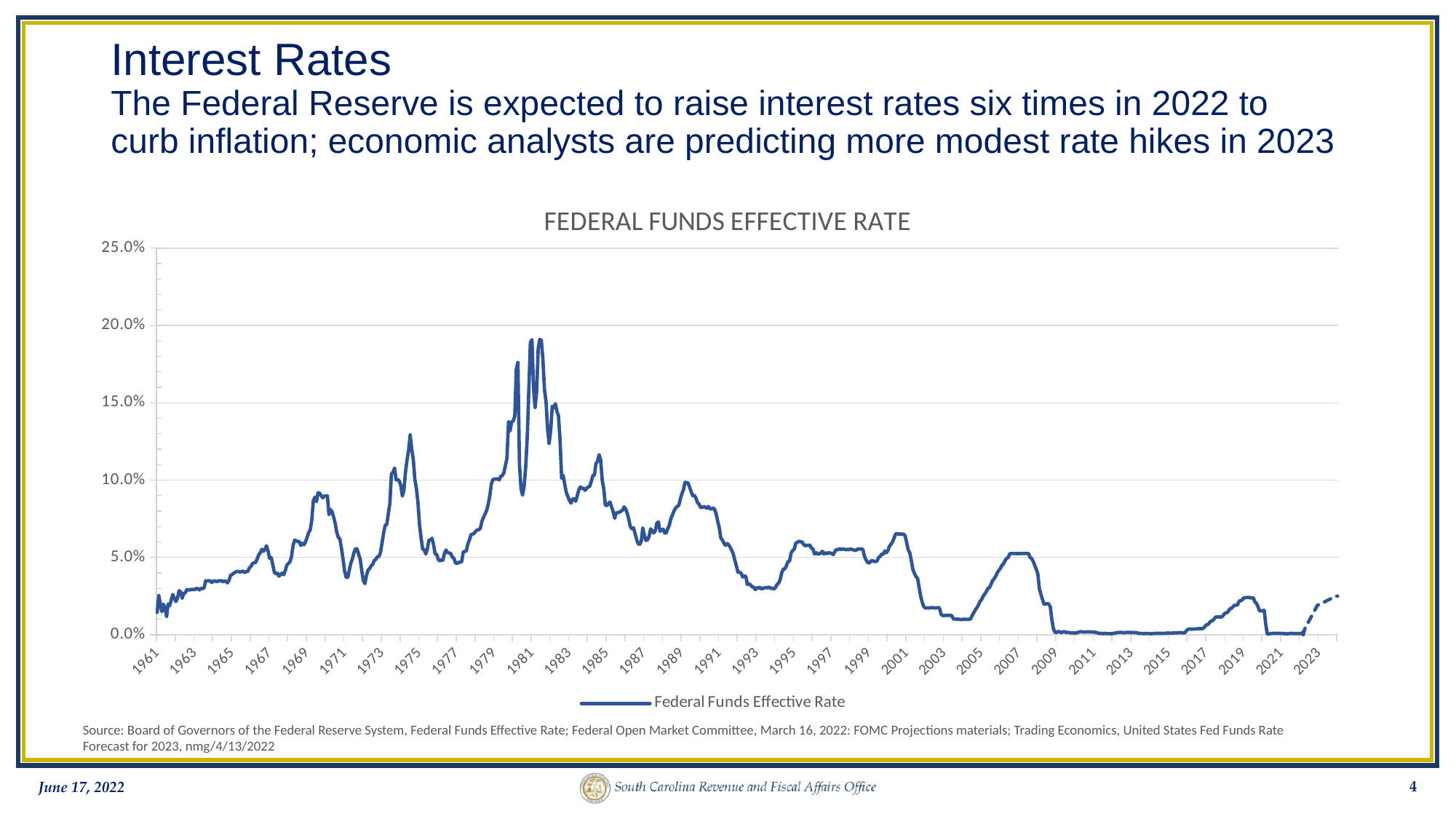

# Interest Rates The Federal Reserve is expected to raise interest rates six times in 2022 to curb inflation; economic analysts are predicting more modest rate hikes in 2023

### Chart: FEDERAL FUNDS EFFECTIVE RATE

| Category | Recession | Federal Funds Effective Rate | Federal Funds Effective Rate Est. |
|---|---|---|---|
| 22282 | 0.0 | 0.014499999999999999 | None |
| 22313 | 0.0 | 0.0254 | None |
| 22341 | 0.0 | 0.0202 | None |
| 22372 | 1.0 | 0.0149 | None |
| 22402 | 1.0 | 0.019799999999999998 | None |
| 22433 | 1.0 | 0.0173 | None |
| 22463 | 1.0 | 0.011699999999999999 | None |
| 22494 | 1.0 | 0.02 | None |
| 22525 | 1.0 | 0.018799999999999997 | None |
| 22555 | 1.0 | 0.0226 | None |
| 22586 | 1.0 | 0.026099999999999998 | None |
| 22616 | 1.0 | 0.0233 | None |
| 22647 | 1.0 | 0.0215 | None |
| 22678 | 1.0 | 0.023700000000000002 | None |
| 22706 | 0.0 | 0.0285 | None |
| 22737 | 0.0 | 0.0278 | None |
| 22767 | 0.0 | 0.0236 | None |
| 22798 | 0.0 | 0.0268 | None |
| 22828 | 0.0 | 0.0271 | None |
| 22859 | 0.0 | 0.029300000000000003 | None |
| 22890 | 0.0 | 0.028999999999999998 | None |
| 22920 | 0.0 | 0.028999999999999998 | None |
| 22951 | 0.0 | 0.0294 | None |
| 22981 | 0.0 | 0.029300000000000003 | None |
| 23012 | 0.0 | 0.0292 | None |
| 23043 | 0.0 | 0.03 | None |
| 23071 | 0.0 | 0.0298 | None |
| 23102 | 0.0 | 0.028999999999999998 | None |
| 23132 | 0.0 | 0.03 | None |
| 23163 | 0.0 | 0.029900000000000003 | None |
| 23193 | 0.0 | 0.0302 | None |
| 23224 | 0.0 | 0.0349 | None |
| 23255 | 0.0 | 0.0348 | None |
| 23285 | 0.0 | 0.035 | None |
| 23316 | 0.0 | 0.0348 | None |
| 23346 | 0.0 | 0.0338 | None |
| 23377 | 0.0 | 0.0348 | None |
| 23408 | 0.0 | 0.0348 | None |
| 23437 | 0.0 | 0.034300000000000004 | None |
| 23468 | 0.0 | 0.0347 | None |
| 23498 | 0.0 | 0.035 | None |
| 23529 | 0.0 | 0.035 | None |
| 23559 | 0.0 | 0.0342 | None |
| 23590 | 0.0 | 0.035 | None |
| 23621 | 0.0 | 0.0345 | None |
| 23651 | 0.0 | 0.0336 | None |
| 23682 | 0.0 | 0.0352 | None |
| 23712 | 0.0 | 0.0385 | None |
| 23743 | 0.0 | 0.039 | None |
| 23774 | 0.0 | 0.0398 | None |
| 23802 | 0.0 | 0.0405 | None |
| 23833 | 0.0 | 0.0409 | None |
| 23863 | 0.0 | 0.040999999999999995 | None |
| 23894 | 0.0 | 0.0405 | None |
| 23924 | 0.0 | 0.0409 | None |
| 23955 | 0.0 | 0.0412 | None |
| 23986 | 0.0 | 0.04019999999999999 | None |
| 24016 | 0.0 | 0.0408 | None |
| 24047 | 0.0 | 0.040999999999999995 | None |
| 24077 | 0.0 | 0.0432 | None |
| 24108 | 0.0 | 0.044199999999999996 | None |
| 24139 | 0.0 | 0.046 | None |
| 24167 | 0.0 | 0.0466 | None |
| 24198 | 0.0 | 0.0467 | None |
| 24228 | 0.0 | 0.049 | None |
| 24259 | 0.0 | 0.051699999999999996 | None |
| 24289 | 0.0 | 0.053 | None |
| 24320 | 0.0 | 0.0553 | None |
| 24351 | 0.0 | 0.054000000000000006 | None |
| 24381 | 0.0 | 0.0553 | None |
| 24412 | 0.0 | 0.0576 | None |
| 24442 | 0.0 | 0.054000000000000006 | None |
| 24473 | 0.0 | 0.049400000000000006 | None |
| 24504 | 0.0 | 0.05 | None |
| 24532 | 0.0 | 0.0453 | None |
| 24563 | 0.0 | 0.0405 | None |
| 24593 | 0.0 | 0.0394 | None |
| 24624 | 0.0 | 0.0398 | None |
| 24654 | 0.0 | 0.0379 | None |
| 24685 | 0.0 | 0.039 | None |
| 24716 | 0.0 | 0.039900000000000005 | None |
| 24746 | 0.0 | 0.0388 | None |
| 24777 | 0.0 | 0.041299999999999996 | None |
| 24807 | 0.0 | 0.0451 | None |
| 24838 | 0.0 | 0.0461 | None |
| 24869 | 0.0 | 0.0471 | None |
| 24898 | 0.0 | 0.050499999999999996 | None |
| 24929 | 0.0 | 0.0576 | None |
| 24959 | 0.0 | 0.061200000000000004 | None |
| 24990 | 0.0 | 0.060700000000000004 | None |
| 25020 | 0.0 | 0.0603 | None |
| 25051 | 0.0 | 0.0603 | None |
| 25082 | 0.0 | 0.057800000000000004 | None |
| 25112 | 0.0 | 0.0591 | None |
| 25143 | 0.0 | 0.0582 | None |
| 25173 | 0.0 | 0.0602 | None |
| 25204 | 0.0 | 0.063 | None |
| 25235 | 0.0 | 0.0661 | None |
| 25263 | 0.0 | 0.0679 | None |
| 25294 | 0.0 | 0.0741 | None |
| 25324 | 0.0 | 0.0867 | None |
| 25355 | 0.0 | 0.08900000000000001 | None |
| 25385 | 0.0 | 0.0861 | None |
| 25416 | 0.0 | 0.0919 | None |
| 25447 | 0.0 | 0.0915 | None |
| 25477 | 0.0 | 0.09 | None |
| 25508 | 0.0 | 0.0885 | None |
| 25538 | 1.0 | 0.0897 | None |
| 25569 | 1.0 | 0.0898 | None |
| 25600 | 1.0 | 0.0898 | None |
| 25628 | 1.0 | 0.0776 | None |
| 25659 | 1.0 | 0.081 | None |
| 25689 | 1.0 | 0.0795 | None |
| 25720 | 1.0 | 0.0761 | None |
| 25750 | 1.0 | 0.0721 | None |
| 25781 | 1.0 | 0.0662 | None |
| 25812 | 1.0 | 0.0629 | None |
| 25842 | 1.0 | 0.062 | None |
| 25873 | 1.0 | 0.055999999999999994 | None |
| 25903 | 0.0 | 0.049 | None |
| 25934 | 0.0 | 0.0414 | None |
| 25965 | 0.0 | 0.037200000000000004 | None |
| 25993 | 0.0 | 0.0371 | None |
| 26024 | 0.0 | 0.0416 | None |
| 26054 | 0.0 | 0.0463 | None |
| 26085 | 0.0 | 0.049100000000000005 | None |
| 26115 | 0.0 | 0.053099999999999994 | None |
| 26146 | 0.0 | 0.0557 | None |
| 26177 | 0.0 | 0.0555 | None |
| 26207 | 0.0 | 0.052000000000000005 | None |
| 26238 | 0.0 | 0.049100000000000005 | None |
| 26268 | 0.0 | 0.0414 | None |
| 26299 | 0.0 | 0.0351 | None |
| 26330 | 0.0 | 0.033 | None |
| 26359 | 0.0 | 0.0383 | None |
| 26390 | 0.0 | 0.0417 | None |
| 26420 | 0.0 | 0.042699999999999995 | None |
| 26451 | 0.0 | 0.0446 | None |
| 26481 | 0.0 | 0.0455 | None |
| 26512 | 0.0 | 0.0481 | None |
| 26543 | 0.0 | 0.0487 | None |
| 26573 | 0.0 | 0.050499999999999996 | None |
| 26604 | 0.0 | 0.0506 | None |
| 26634 | 0.0 | 0.0533 | None |
| 26665 | 0.0 | 0.0594 | None |
| 26696 | 0.0 | 0.0658 | None |
| 26724 | 0.0 | 0.0709 | None |
| 26755 | 0.0 | 0.0712 | None |
| 26785 | 0.0 | 0.0784 | None |
| 26816 | 0.0 | 0.0849 | None |
| 26846 | 0.0 | 0.10400000000000001 | None |
| 26877 | 0.0 | 0.105 | None |
| 26908 | 0.0 | 0.10779999999999999 | None |
| 26938 | 0.0 | 0.1001 | None |
| 26969 | 1.0 | 0.1003 | None |
| 26999 | 1.0 | 0.09949999999999999 | None |
| 27030 | 1.0 | 0.0965 | None |
| 27061 | 1.0 | 0.0897 | None |
| 27089 | 1.0 | 0.0935 | None |
| 27120 | 1.0 | 0.1051 | None |
| 27150 | 1.0 | 0.1131 | None |
| 27181 | 1.0 | 0.1193 | None |
| 27211 | 1.0 | 0.1292 | None |
| 27242 | 1.0 | 0.1201 | None |
| 27273 | 1.0 | 0.1134 | None |
| 27303 | 1.0 | 0.10060000000000001 | None |
| 27334 | 1.0 | 0.09449999999999999 | None |
| 27364 | 1.0 | 0.08529999999999999 | None |
| 27395 | 1.0 | 0.0713 | None |
| 27426 | 1.0 | 0.062400000000000004 | None |
| 27454 | 1.0 | 0.0554 | None |
| 27485 | 0.0 | 0.054900000000000004 | None |
| 27515 | 0.0 | 0.052199999999999996 | None |
| 27546 | 0.0 | 0.0555 | None |
| 27576 | 0.0 | 0.061 | None |
| 27607 | 0.0 | 0.061399999999999996 | None |
| 27638 | 0.0 | 0.062400000000000004 | None |
| 27668 | 0.0 | 0.0582 | None |
| 27699 | 0.0 | 0.052199999999999996 | None |
| 27729 | 0.0 | 0.052000000000000005 | None |
| 27760 | 0.0 | 0.0487 | None |
| 27791 | 0.0 | 0.04769999999999999 | None |
| 27820 | 0.0 | 0.0484 | None |
| 27851 | 0.0 | 0.0482 | None |
| 27881 | 0.0 | 0.0529 | None |
| 27912 | 0.0 | 0.0548 | None |
| 27942 | 0.0 | 0.053099999999999994 | None |
| 27973 | 0.0 | 0.0529 | None |
| 28004 | 0.0 | 0.0525 | None |
| 28034 | 0.0 | 0.050199999999999995 | None |
| 28065 | 0.0 | 0.0495 | None |
| 28095 | 0.0 | 0.04650000000000001 | None |
| 28126 | 0.0 | 0.0461 | None |
| 28157 | 0.0 | 0.046799999999999994 | None |
| 28185 | 0.0 | 0.046900000000000004 | None |
| 28216 | 0.0 | 0.0473 | None |
| 28246 | 0.0 | 0.0535 | None |
| 28277 | 0.0 | 0.053899999999999997 | None |
| 28307 | 0.0 | 0.0542 | None |
| 28338 | 0.0 | 0.059000000000000004 | None |
| 28369 | 0.0 | 0.061399999999999996 | None |
| 28399 | 0.0 | 0.0647 | None |
| 28430 | 0.0 | 0.06509999999999999 | None |
| 28460 | 0.0 | 0.06559999999999999 | None |
| 28491 | 0.0 | 0.067 | None |
| 28522 | 0.0 | 0.0678 | None |
| 28550 | 0.0 | 0.0679 | None |
| 28581 | 0.0 | 0.0689 | None |
| 28611 | 0.0 | 0.0736 | None |
| 28642 | 0.0 | 0.076 | None |
| 28672 | 0.0 | 0.0781 | None |
| 28703 | 0.0 | 0.08039999999999999 | None |
| 28734 | 0.0 | 0.08449999999999999 | None |
| 28764 | 0.0 | 0.08960000000000001 | None |
| 28795 | 0.0 | 0.09759999999999999 | None |
| 28825 | 0.0 | 0.1003 | None |
| 28856 | 0.0 | 0.1007 | None |
| 28887 | 0.0 | 0.10060000000000001 | None |
| 28915 | 0.0 | 0.1009 | None |
| 28946 | 0.0 | 0.1001 | None |
| 28976 | 0.0 | 0.1024 | None |
| 29007 | 0.0 | 0.10289999999999999 | None |
| 29037 | 0.0 | 0.1047 | None |
| 29068 | 0.0 | 0.1094 | None |
| 29099 | 0.0 | 0.1143 | None |
| 29129 | 0.0 | 0.1377 | None |
| 29160 | 0.0 | 0.1318 | None |
| 29190 | 0.0 | 0.1378 | None |
| 29221 | 1.0 | 0.1382 | None |
| 29252 | 1.0 | 0.1413 | None |
| 29281 | 1.0 | 0.17190000000000003 | None |
| 29312 | 1.0 | 0.1761 | None |
| 29342 | 1.0 | 0.10980000000000001 | None |
| 29373 | 1.0 | 0.0947 | None |
| 29403 | 1.0 | 0.09029999999999999 | None |
| 29434 | 0.0 | 0.09609999999999999 | None |
| 29465 | 0.0 | 0.10869999999999999 | None |
| 29495 | 0.0 | 0.1281 | None |
| 29526 | 0.0 | 0.1585 | None |
| 29556 | 0.0 | 0.18899999999999997 | None |
| 29587 | 0.0 | 0.19079999999999997 | None |
| 29618 | 0.0 | 0.1593 | None |
| 29646 | 0.0 | 0.147 | None |
| 29677 | 0.0 | 0.1572 | None |
| 29707 | 0.0 | 0.1852 | None |
| 29738 | 0.0 | 0.191 | None |
| 29768 | 1.0 | 0.19039999999999999 | None |
| 29799 | 1.0 | 0.1782 | None |
| 29830 | 1.0 | 0.15869999999999998 | None |
| 29860 | 1.0 | 0.1508 | None |
| 29891 | 1.0 | 0.1331 | None |
| 29921 | 1.0 | 0.12369999999999999 | None |
| 29952 | 1.0 | 0.1322 | None |
| 29983 | 1.0 | 0.1478 | None |
| 30011 | 1.0 | 0.14679999999999999 | None |
| 30042 | 1.0 | 0.1494 | None |
| 30072 | 1.0 | 0.1445 | None |
| 30103 | 1.0 | 0.14150000000000001 | None |
| 30133 | 1.0 | 0.1259 | None |
| 30164 | 1.0 | 0.1012 | None |
| 30195 | 1.0 | 0.10310000000000001 | None |
| 30225 | 1.0 | 0.0971 | None |
| 30256 | 1.0 | 0.092 | None |
| 30286 | 0.0 | 0.0895 | None |
| 30317 | 0.0 | 0.0868 | None |
| 30348 | 0.0 | 0.0851 | None |
| 30376 | 0.0 | 0.0877 | None |
| 30407 | 0.0 | 0.08800000000000001 | None |
| 30437 | 0.0 | 0.0863 | None |
| 30468 | 0.0 | 0.0898 | None |
| 30498 | 0.0 | 0.09369999999999999 | None |
| 30529 | 0.0 | 0.0956 | None |
| 30560 | 0.0 | 0.09449999999999999 | None |
| 30590 | 0.0 | 0.09480000000000001 | None |
| 30621 | 0.0 | 0.0934 | None |
| 30651 | 0.0 | 0.0947 | None |
| 30682 | 0.0 | 0.0956 | None |
| 30713 | 0.0 | 0.0959 | None |
| 30742 | 0.0 | 0.09910000000000001 | None |
| 30773 | 0.0 | 0.10289999999999999 | None |
| 30803 | 0.0 | 0.1032 | None |
| 30834 | 0.0 | 0.1106 | None |
| 30864 | 0.0 | 0.11230000000000001 | None |
| 30895 | 0.0 | 0.1164 | None |
| 30926 | 0.0 | 0.113 | None |
| 30956 | 0.0 | 0.0999 | None |
| 30987 | 0.0 | 0.0943 | None |
| 31017 | 0.0 | 0.08380000000000001 | None |
| 31048 | 0.0 | 0.08349999999999999 | None |
| 31079 | 0.0 | 0.085 | None |
| 31107 | 0.0 | 0.0858 | None |
| 31138 | 0.0 | 0.0827 | None |
| 31168 | 0.0 | 0.0797 | None |
| 31199 | 0.0 | 0.0753 | None |
| 31229 | 0.0 | 0.0788 | None |
| 31260 | 0.0 | 0.079 | None |
| 31291 | 0.0 | 0.07919999999999999 | None |
| 31321 | 0.0 | 0.0799 | None |
| 31352 | 0.0 | 0.0805 | None |
| 31382 | 0.0 | 0.0827 | None |
| 31413 | 0.0 | 0.0814 | None |
| 31444 | 0.0 | 0.0786 | None |
| 31472 | 0.0 | 0.0748 | None |
| 31503 | 0.0 | 0.0699 | None |
| 31533 | 0.0 | 0.06849999999999999 | None |
| 31564 | 0.0 | 0.0692 | None |
| 31594 | 0.0 | 0.06559999999999999 | None |
| 31625 | 0.0 | 0.0617 | None |
| 31656 | 0.0 | 0.058899999999999994 | None |
| 31686 | 0.0 | 0.058499999999999996 | None |
| 31717 | 0.0 | 0.0604 | None |
| 31747 | 0.0 | 0.0691 | None |
| 31778 | 0.0 | 0.0643 | None |
| 31809 | 0.0 | 0.061 | None |
| 31837 | 0.0 | 0.0613 | None |
| 31868 | 0.0 | 0.0637 | None |
| 31898 | 0.0 | 0.06849999999999999 | None |
| 31929 | 0.0 | 0.0673 | None |
| 31959 | 0.0 | 0.0658 | None |
| 31990 | 0.0 | 0.0673 | None |
| 32021 | 0.0 | 0.0722 | None |
| 32051 | 0.0 | 0.0729 | None |
| 32082 | 0.0 | 0.0669 | None |
| 32112 | 0.0 | 0.0677 | None |
| 32143 | 0.0 | 0.0683 | None |
| 32174 | 0.0 | 0.0658 | None |
| 32203 | 0.0 | 0.0658 | None |
| 32234 | 0.0 | 0.0687 | None |
| 32264 | 0.0 | 0.0709 | None |
| 32295 | 0.0 | 0.0751 | None |
| 32325 | 0.0 | 0.0775 | None |
| 32356 | 0.0 | 0.0801 | None |
| 32387 | 0.0 | 0.0819 | None |
| 32417 | 0.0 | 0.083 | None |
| 32448 | 0.0 | 0.08349999999999999 | None |
| 32478 | 0.0 | 0.0876 | None |
| 32509 | 0.0 | 0.09119999999999999 | None |
| 32540 | 0.0 | 0.09359999999999999 | None |
| 32568 | 0.0 | 0.09849999999999999 | None |
| 32599 | 0.0 | 0.0984 | None |
| 32629 | 0.0 | 0.0981 | None |
| 32660 | 0.0 | 0.0953 | None |
| 32690 | 0.0 | 0.0924 | None |
| 32721 | 0.0 | 0.08990000000000001 | None |
| 32752 | 0.0 | 0.0902 | None |
| 32782 | 0.0 | 0.08839999999999999 | None |
| 32813 | 0.0 | 0.0855 | None |
| 32843 | 0.0 | 0.08449999999999999 | None |
| 32874 | 0.0 | 0.0823 | None |
| 32905 | 0.0 | 0.0824 | None |
| 32933 | 0.0 | 0.0828 | None |
| 32964 | 0.0 | 0.08259999999999999 | None |
| 32994 | 0.0 | 0.0818 | None |
| 33025 | 0.0 | 0.08289999999999999 | None |
| 33055 | 1.0 | 0.0815 | None |
| 33086 | 1.0 | 0.08130000000000001 | None |
| 33117 | 1.0 | 0.08199999999999999 | None |
| 33147 | 1.0 | 0.08109999999999999 | None |
| 33178 | 1.0 | 0.0781 | None |
| 33208 | 1.0 | 0.0731 | None |
| 33239 | 1.0 | 0.0691 | None |
| 33270 | 1.0 | 0.0625 | None |
| 33298 | 1.0 | 0.061200000000000004 | None |
| 33329 | 0.0 | 0.0591 | None |
| 33359 | 0.0 | 0.057800000000000004 | None |
| 33390 | 0.0 | 0.059000000000000004 | None |
| 33420 | 0.0 | 0.0582 | None |
| 33451 | 0.0 | 0.056600000000000004 | None |
| 33482 | 0.0 | 0.0545 | None |
| 33512 | 0.0 | 0.0521 | None |
| 33543 | 0.0 | 0.0481 | None |
| 33573 | 0.0 | 0.0443 | None |
| 33604 | 0.0 | 0.0403 | None |
| 33635 | 0.0 | 0.0406 | None |
| 33664 | 0.0 | 0.0398 | None |
| 33695 | 0.0 | 0.0373 | None |
| 33725 | 0.0 | 0.0382 | None |
| 33756 | 0.0 | 0.037599999999999995 | None |
| 33786 | 0.0 | 0.0325 | None |
| 33817 | 0.0 | 0.033 | None |
| 33848 | 0.0 | 0.0322 | None |
| 33878 | 0.0 | 0.031 | None |
| 33909 | 0.0 | 0.030899999999999997 | None |
| 33939 | 0.0 | 0.0292 | None |
| 33970 | 0.0 | 0.0302 | None |
| 34001 | 0.0 | 0.030299999999999997 | None |
| 34029 | 0.0 | 0.030699999999999998 | None |
| 34060 | 0.0 | 0.0296 | None |
| 34090 | 0.0 | 0.03 | None |
| 34121 | 0.0 | 0.0304 | None |
| 34151 | 0.0 | 0.030600000000000002 | None |
| 34182 | 0.0 | 0.030299999999999997 | None |
| 34213 | 0.0 | 0.030899999999999997 | None |
| 34243 | 0.0 | 0.029900000000000003 | None |
| 34274 | 0.0 | 0.0302 | None |
| 34304 | 0.0 | 0.0296 | None |
| 34335 | 0.0 | 0.0305 | None |
| 34366 | 0.0 | 0.0325 | None |
| 34394 | 0.0 | 0.0334 | None |
| 34425 | 0.0 | 0.0356 | None |
| 34455 | 0.0 | 0.0401 | None |
| 34486 | 0.0 | 0.0425 | None |
| 34516 | 0.0 | 0.0426 | None |
| 34547 | 0.0 | 0.0447 | None |
| 34578 | 0.0 | 0.0473 | None |
| 34608 | 0.0 | 0.047599999999999996 | None |
| 34639 | 0.0 | 0.0529 | None |
| 34669 | 0.0 | 0.0545 | None |
| 34700 | 0.0 | 0.0553 | None |
| 34731 | 0.0 | 0.0592 | None |
| 34759 | 0.0 | 0.059800000000000006 | None |
| 34790 | 0.0 | 0.0605 | None |
| 34820 | 0.0 | 0.0601 | None |
| 34851 | 0.0 | 0.06 | None |
| 34881 | 0.0 | 0.058499999999999996 | None |
| 34912 | 0.0 | 0.0574 | None |
| 34943 | 0.0 | 0.057999999999999996 | None |
| 34973 | 0.0 | 0.0576 | None |
| 35004 | 0.0 | 0.057999999999999996 | None |
| 35034 | 0.0 | 0.055999999999999994 | None |
| 35065 | 0.0 | 0.0556 | None |
| 35096 | 0.0 | 0.052199999999999996 | None |
| 35125 | 0.0 | 0.053099999999999994 | None |
| 35156 | 0.0 | 0.052199999999999996 | None |
| 35186 | 0.0 | 0.0524 | None |
| 35217 | 0.0 | 0.0527 | None |
| 35247 | 0.0 | 0.054000000000000006 | None |
| 35278 | 0.0 | 0.052199999999999996 | None |
| 35309 | 0.0 | 0.053 | None |
| 35339 | 0.0 | 0.0524 | None |
| 35370 | 0.0 | 0.053099999999999994 | None |
| 35400 | 0.0 | 0.0529 | None |
| 35431 | 0.0 | 0.0525 | None |
| 35462 | 0.0 | 0.0519 | None |
| 35490 | 0.0 | 0.053899999999999997 | None |
| 35521 | 0.0 | 0.055099999999999996 | None |
| 35551 | 0.0 | 0.055 | None |
| 35582 | 0.0 | 0.0556 | None |
| 35612 | 0.0 | 0.0552 | None |
| 35643 | 0.0 | 0.0554 | None |
| 35674 | 0.0 | 0.0554 | None |
| 35704 | 0.0 | 0.055 | None |
| 35735 | 0.0 | 0.0552 | None |
| 35765 | 0.0 | 0.055 | None |
| 35796 | 0.0 | 0.0556 | None |
| 35827 | 0.0 | 0.055099999999999996 | None |
| 35855 | 0.0 | 0.054900000000000004 | None |
| 35886 | 0.0 | 0.0545 | None |
| 35916 | 0.0 | 0.054900000000000004 | None |
| 35947 | 0.0 | 0.0556 | None |
| 35977 | 0.0 | 0.0554 | None |
| 36008 | 0.0 | 0.0555 | None |
| 36039 | 0.0 | 0.055099999999999996 | None |
| 36069 | 0.0 | 0.0507 | None |
| 36100 | 0.0 | 0.0483 | None |
| 36130 | 0.0 | 0.046799999999999994 | None |
| 36161 | 0.0 | 0.0463 | None |
| 36192 | 0.0 | 0.047599999999999996 | None |
| 36220 | 0.0 | 0.0481 | None |
| 36251 | 0.0 | 0.047400000000000005 | None |
| 36281 | 0.0 | 0.047400000000000005 | None |
| 36312 | 0.0 | 0.047599999999999996 | None |
| 36342 | 0.0 | 0.0499 | None |
| 36373 | 0.0 | 0.0507 | None |
| 36404 | 0.0 | 0.052199999999999996 | None |
| 36434 | 0.0 | 0.052000000000000005 | None |
| 36465 | 0.0 | 0.0542 | None |
| 36495 | 0.0 | 0.053 | None |
| 36526 | 0.0 | 0.0545 | None |
| 36557 | 0.0 | 0.057300000000000004 | None |
| 36586 | 0.0 | 0.058499999999999996 | None |
| 36617 | 0.0 | 0.0602 | None |
| 36647 | 0.0 | 0.06269999999999999 | None |
| 36678 | 0.0 | 0.0653 | None |
| 36708 | 0.0 | 0.0654 | None |
| 36739 | 0.0 | 0.065 | None |
| 36770 | 0.0 | 0.0652 | None |
| 36800 | 0.0 | 0.06509999999999999 | None |
| 36831 | 0.0 | 0.06509999999999999 | None |
| 36861 | 0.0 | 0.064 | None |
| 36892 | 0.0 | 0.059800000000000006 | None |
| 36923 | 0.0 | 0.054900000000000004 | None |
| 36951 | 1.0 | 0.053099999999999994 | None |
| 36982 | 1.0 | 0.048 | None |
| 37012 | 1.0 | 0.0421 | None |
| 37043 | 1.0 | 0.0397 | None |
| 37073 | 1.0 | 0.0377 | None |
| 37104 | 1.0 | 0.0365 | None |
| 37135 | 1.0 | 0.030699999999999998 | None |
| 37165 | 1.0 | 0.024900000000000002 | None |
| 37196 | 1.0 | 0.0209 | None |
| 37226 | 0.0 | 0.0182 | None |
| 37257 | 0.0 | 0.0173 | None |
| 37288 | 0.0 | 0.0174 | None |
| 37316 | 0.0 | 0.0173 | None |
| 37347 | 0.0 | 0.0175 | None |
| 37377 | 0.0 | 0.0175 | None |
| 37408 | 0.0 | 0.0175 | None |
| 37438 | 0.0 | 0.0173 | None |
| 37469 | 0.0 | 0.0174 | None |
| 37500 | 0.0 | 0.0175 | None |
| 37530 | 0.0 | 0.0175 | None |
| 37561 | 0.0 | 0.0134 | None |
| 37591 | 0.0 | 0.0124 | None |
| 37622 | 0.0 | 0.0124 | None |
| 37653 | 0.0 | 0.0126 | None |
| 37681 | 0.0 | 0.0125 | None |
| 37712 | 0.0 | 0.0126 | None |
| 37742 | 0.0 | 0.0126 | None |
| 37773 | 0.0 | 0.012199999999999999 | None |
| 37803 | 0.0 | 0.0101 | None |
| 37834 | 0.0 | 0.0103 | None |
| 37865 | 0.0 | 0.0101 | None |
| 37895 | 0.0 | 0.0101 | None |
| 37926 | 0.0 | 0.01 | None |
| 37956 | 0.0 | 0.0098 | None |
| 37987 | 0.0 | 0.01 | None |
| 38018 | 0.0 | 0.0101 | None |
| 38047 | 0.0 | 0.01 | None |
| 38078 | 0.0 | 0.01 | None |
| 38108 | 0.0 | 0.01 | None |
| 38139 | 0.0 | 0.0103 | None |
| 38169 | 0.0 | 0.0126 | None |
| 38200 | 0.0 | 0.0143 | None |
| 38231 | 0.0 | 0.0161 | None |
| 38261 | 0.0 | 0.0176 | None |
| 38292 | 0.0 | 0.019299999999999998 | None |
| 38322 | 0.0 | 0.0216 | None |
| 38353 | 0.0 | 0.022799999999999997 | None |
| 38384 | 0.0 | 0.025 | None |
| 38412 | 0.0 | 0.0263 | None |
| 38443 | 0.0 | 0.0279 | None |
| 38473 | 0.0 | 0.03 | None |
| 38504 | 0.0 | 0.0304 | None |
| 38534 | 0.0 | 0.0326 | None |
| 38565 | 0.0 | 0.035 | None |
| 38596 | 0.0 | 0.0362 | None |
| 38626 | 0.0 | 0.0378 | None |
| 38657 | 0.0 | 0.04 | None |
| 38687 | 0.0 | 0.0416 | None |
| 38718 | 0.0 | 0.0429 | None |
| 38749 | 0.0 | 0.0449 | None |
| 38777 | 0.0 | 0.045899999999999996 | None |
| 38808 | 0.0 | 0.0479 | None |
| 38838 | 0.0 | 0.049400000000000006 | None |
| 38869 | 0.0 | 0.0499 | None |
| 38899 | 0.0 | 0.0524 | None |
| 38930 | 0.0 | 0.0525 | None |
| 38961 | 0.0 | 0.0525 | None |
| 38991 | 0.0 | 0.0525 | None |
| 39022 | 0.0 | 0.0525 | None |
| 39052 | 0.0 | 0.0524 | None |
| 39083 | 0.0 | 0.0525 | None |
| 39114 | 0.0 | 0.0526 | None |
| 39142 | 0.0 | 0.0526 | None |
| 39173 | 0.0 | 0.0525 | None |
| 39203 | 0.0 | 0.0525 | None |
| 39234 | 0.0 | 0.0525 | None |
| 39264 | 0.0 | 0.0526 | None |
| 39295 | 0.0 | 0.050199999999999995 | None |
| 39326 | 0.0 | 0.049400000000000006 | None |
| 39356 | 0.0 | 0.047599999999999996 | None |
| 39387 | 0.0 | 0.0449 | None |
| 39417 | 1.0 | 0.0424 | None |
| 39448 | 1.0 | 0.0394 | None |
| 39479 | 1.0 | 0.0298 | None |
| 39508 | 1.0 | 0.026099999999999998 | None |
| 39539 | 1.0 | 0.022799999999999997 | None |
| 39569 | 1.0 | 0.019799999999999998 | None |
| 39600 | 1.0 | 0.02 | None |
| 39630 | 1.0 | 0.020099999999999996 | None |
| 39661 | 1.0 | 0.02 | None |
| 39692 | 1.0 | 0.0181 | None |
| 39722 | 1.0 | 0.0097 | None |
| 39753 | 1.0 | 0.0039000000000000003 | None |
| 39783 | 1.0 | 0.0016 | None |
| 39814 | 1.0 | 0.0015 | None |
| 39845 | 1.0 | 0.0022 | None |
| 39873 | 1.0 | 0.0018 | None |
| 39904 | 1.0 | 0.0015 | None |
| 39934 | 1.0 | 0.0018 | None |
| 39965 | 1.0 | 0.0021 | None |
| 39995 | 0.0 | 0.0016 | None |
| 40026 | 0.0 | 0.0016 | None |
| 40057 | 0.0 | 0.0015 | None |
| 40087 | 0.0 | 0.0012 | None |
| 40118 | 0.0 | 0.0012 | None |
| 40148 | 0.0 | 0.0012 | None |
| 40179 | 0.0 | 0.0011 | None |
| 40210 | 0.0 | 0.0013 | None |
| 40238 | 0.0 | 0.0016 | None |
| 40269 | 0.0 | 0.002 | None |
| 40299 | 0.0 | 0.002 | None |
| 40330 | 0.0 | 0.0018 | None |
| 40360 | 0.0 | 0.0018 | None |
| 40391 | 0.0 | 0.0019 | None |
| 40422 | 0.0 | 0.0019 | None |
| 40452 | 0.0 | 0.0019 | None |
| 40483 | 0.0 | 0.0019 | None |
| 40513 | 0.0 | 0.0018 | None |
| 40544 | 0.0 | 0.0017000000000000001 | None |
| 40575 | 0.0 | 0.0016 | None |
| 40603 | 0.0 | 0.0014000000000000002 | None |
| 40634 | 0.0 | 0.001 | None |
| 40664 | 0.0 | 0.0009 | None |
| 40695 | 0.0 | 0.0009 | None |
| 40725 | 0.0 | 0.0007000000000000001 | None |
| 40756 | 0.0 | 0.001 | None |
| 40787 | 0.0 | 0.0008 | None |
| 40817 | 0.0 | 0.0007000000000000001 | None |
| 40848 | 0.0 | 0.0008 | None |
| 40878 | 0.0 | 0.0007000000000000001 | None |
| 40909 | 0.0 | 0.0008 | None |
| 40940 | 0.0 | 0.001 | None |
| 40969 | 0.0 | 0.0013 | None |
| 41000 | 0.0 | 0.0014000000000000002 | None |
| 41030 | 0.0 | 0.0016 | None |
| 41061 | 0.0 | 0.0016 | None |
| 41091 | 0.0 | 0.0016 | None |
| 41122 | 0.0 | 0.0013 | None |
| 41153 | 0.0 | 0.0014000000000000002 | None |
| 41183 | 0.0 | 0.0016 | None |
| 41214 | 0.0 | 0.0016 | None |
| 41244 | 0.0 | 0.0016 | None |
| 41275 | 0.0 | 0.0014000000000000002 | None |
| 41306 | 0.0 | 0.0015 | None |
| 41334 | 0.0 | 0.0014000000000000002 | None |
| 41365 | 0.0 | 0.0015 | None |
| 41395 | 0.0 | 0.0011 | None |
| 41426 | 0.0 | 0.0009 | None |
| 41456 | 0.0 | 0.0009 | None |
| 41487 | 0.0 | 0.0008 | None |
| 41518 | 0.0 | 0.0008 | None |
| 41548 | 0.0 | 0.0009 | None |
| 41579 | 0.0 | 0.0008 | None |
| 41609 | 0.0 | 0.0009 | None |
| 41640 | 0.0 | 0.0007000000000000001 | None |
| 41671 | 0.0 | 0.0007000000000000001 | None |
| 41699 | 0.0 | 0.0008 | None |
| 41730 | 0.0 | 0.0009 | None |
| 41760 | 0.0 | 0.0009 | None |
| 41791 | 0.0 | 0.001 | None |
| 41821 | 0.0 | 0.0009 | None |
| 41852 | 0.0 | 0.0009 | None |
| 41883 | 0.0 | 0.0009 | None |
| 41913 | 0.0 | 0.0009 | None |
| 41944 | 0.0 | 0.0009 | None |
| 41974 | 0.0 | 0.0012 | None |
| 42005 | 0.0 | 0.0011 | None |
| 42036 | 0.0 | 0.0011 | None |
| 42064 | 0.0 | 0.0011 | None |
| 42095 | 0.0 | 0.0012 | None |
| 42125 | 0.0 | 0.0012 | None |
| 42156 | 0.0 | 0.0013 | None |
| 42186 | 0.0 | 0.0013 | None |
| 42217 | 0.0 | 0.0014000000000000002 | None |
| 42248 | 0.0 | 0.0014000000000000002 | None |
| 42278 | 0.0 | 0.0012 | None |
| 42309 | 0.0 | 0.0012 | None |
| 42339 | 0.0 | 0.0024 | None |
| 42370 | 0.0 | 0.0034000000000000002 | None |
| 42401 | 0.0 | 0.0038 | None |
| 42430 | 0.0 | 0.0036 | None |
| 42461 | 0.0 | 0.0037 | None |
| 42491 | 0.0 | 0.0037 | None |
| 42522 | 0.0 | 0.0038 | None |
| 42552 | 0.0 | 0.0039000000000000003 | None |
| 42583 | 0.0 | 0.004 | None |
| 42614 | 0.0 | 0.004 | None |
| 42644 | 0.0 | 0.004 | None |
| 42675 | 0.0 | 0.0040999999999999995 | None |
| 42705 | 0.0 | 0.0054 | None |
| 42736 | 0.0 | 0.006500000000000001 | None |
| 42767 | 0.0 | 0.0066 | None |
| 42795 | 0.0 | 0.0079 | None |
| 42826 | 0.0 | 0.009000000000000001 | None |
| 42856 | 0.0 | 0.0091 | None |
| 42887 | 0.0 | 0.0104 | None |
| 42917 | 0.0 | 0.0115 | None |
| 42948 | 0.0 | 0.0116 | None |
| 42979 | 0.0 | 0.0115 | None |
| 43009 | 0.0 | 0.0115 | None |
| 43040 | 0.0 | 0.0116 | None |
| 43070 | 0.0 | 0.013000000000000001 | None |
| 43101 | 0.0 | 0.0141 | None |
| 43132 | 0.0 | 0.014199999999999999 | None |
| 43160 | 0.0 | 0.0151 | None |
| 43191 | 0.0 | 0.0169 | None |
| 43221 | 0.0 | 0.017 | None |
| 43252 | 0.0 | 0.0182 | None |
| 43282 | 0.0 | 0.0191 | None |
| 43313 | 0.0 | 0.0191 | None |
| 43344 | 0.0 | 0.0195 | None |
| 43374 | 0.0 | 0.0219 | None |
| 43405 | 0.0 | 0.022000000000000002 | None |
| 43435 | 0.0 | 0.0227 | None |
| 43466 | 0.0 | 0.024 | None |
| 43497 | 0.0 | 0.024 | None |
| 43525 | 0.0 | 0.0241 | None |
| 43556 | 0.0 | 0.0242 | None |
| 43586 | 0.0 | 0.0239 | None |
| 43617 | 0.0 | 0.023799999999999998 | None |
| 43647 | 0.0 | 0.024 | None |
| 43678 | 0.0 | 0.0213 | None |
| 43709 | 0.0 | 0.0204 | None |
| 43739 | 0.0 | 0.0183 | None |
| 43770 | 0.0 | 0.0155 | None |
| 43800 | 0.0 | 0.0155 | None |
| 43831 | 0.0 | 0.0155 | None |
| 43862 | 1.0 | 0.0158 | None |
| 43891 | 1.0 | 0.006500000000000001 | None |
| 43922 | 1.0 | 0.0005 | None |
| 43952 | 0.0 | 0.0005 | None |
| 43983 | 0.0 | 0.0008 | None |
| 44013 | 0.0 | 0.0009 | None |
| 44044 | 0.0 | 0.001 | None |
| 44075 | 0.0 | 0.0009 | None |
| 44105 | 0.0 | 0.0009 | None |
| 44136 | 0.0 | 0.0009 | None |
| 44166 | 0.0 | 0.0009 | None |
| 44197 | 0.0 | 0.0009 | None |
| 44228 | 0.0 | 0.0008 | None |
| 44256 | 0.0 | 0.0007000000000000001 | None |
| 44287 | 0.0 | 0.0007000000000000001 | None |
| 44317 | 0.0 | 0.0006 | None |
| 44348 | 0.0 | 0.0008 | None |
| 44378 | 0.0 | 0.001 | None |
| 44409 | 0.0 | 0.0009 | None |
| 44440 | 0.0 | 0.0008 | None |
| 44470 | 0.0 | 0.0008 | None |
| 44501 | 0.0 | 0.0008 | None |
| 44531 | 0.0 | 0.0008 | None |
| 44562 | 0.0 | 0.0008 | None |
| 44593 | 0.0 | 0.0008 | None |
| 44621 | 0.0 | 0.002 | 0.0 |
| 44652 | 0.0 | None | 0.0038888888888888888 |
| 44682 | 0.0 | None | 0.0057777777777777775 |
| 44713 | 0.0 | None | 0.007666666666666666 |
| 44743 | 0.0 | None | 0.009555555555555555 |
| 44774 | 0.0 | None | 0.011444444444444445 |
| 44805 | 0.0 | None | 0.013333333333333334 |
| 44835 | 0.0 | None | 0.015222222222222224 |
| 44866 | 0.0 | None | 0.01711111111111111 |
| 44896 | 0.0 | None | 0.019 |
Source: Board of Governors of the Federal Reserve System, Federal Funds Effective Rate; Federal Open Market Committee, March 16, 2022: FOMC Projections materials; Trading Economics, United States Fed Funds Rate Forecast for 2023, nmg/4/13/2022
4
June 17, 2022